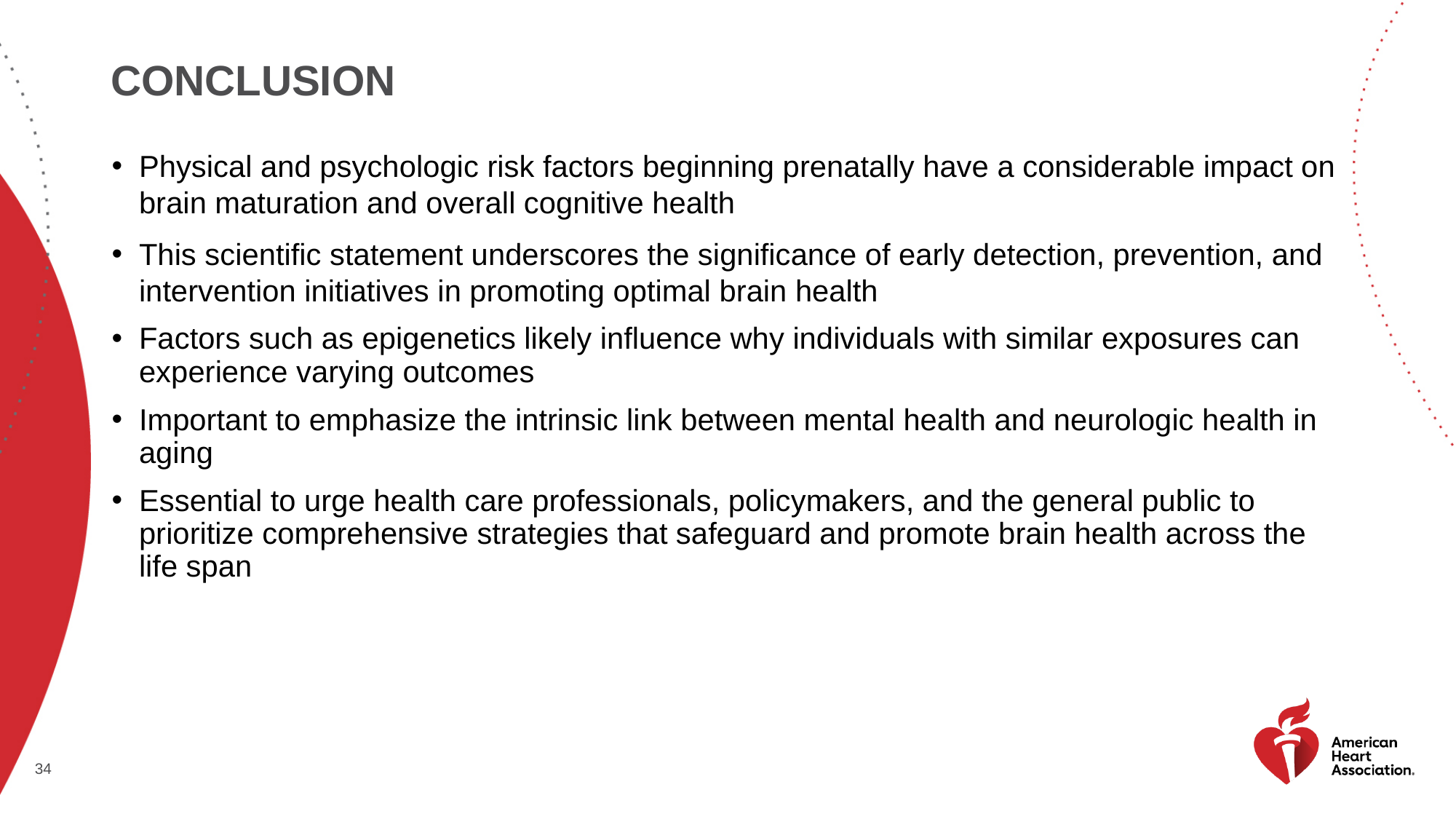

# conclusion
Physical and psychologic risk factors beginning prenatally have a considerable impact on brain maturation and overall cognitive health
This scientific statement underscores the significance of early detection, prevention, and intervention initiatives in promoting optimal brain health
Factors such as epigenetics likely influence why individuals with similar exposures can experience varying outcomes
Important to emphasize the intrinsic link between mental health and neurologic health in aging
Essential to urge health care professionals, policymakers, and the general public to prioritize comprehensive strategies that safeguard and promote brain health across the life span